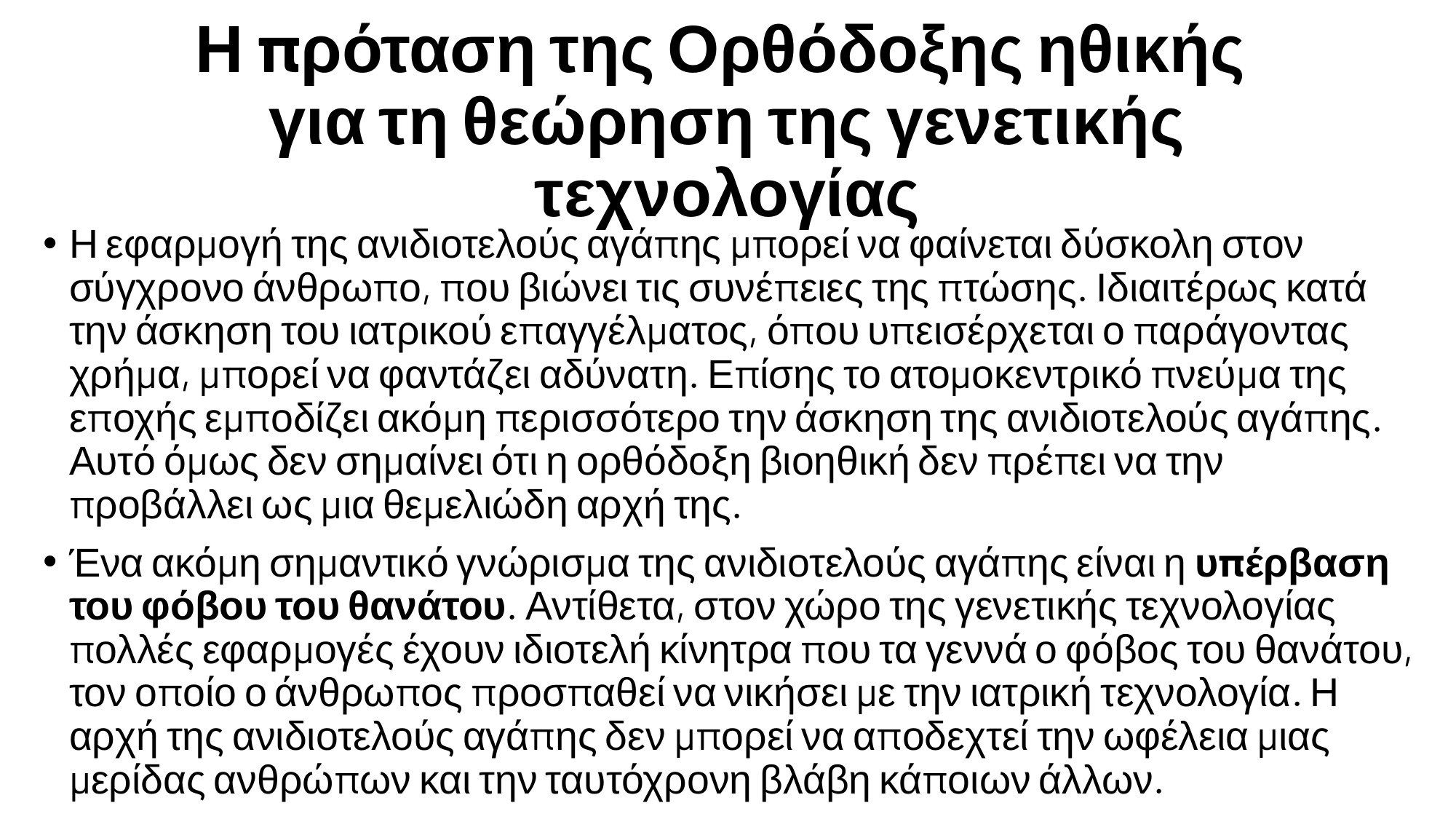

# Η πρόταση της Ορθόδοξης ηθικής για τη θεώρηση της γενετικής τεχνολογίας
Η εφαρμογή της ανιδιοτελούς αγάπης μπορεί να φαίνεται δύσκολη στον σύγχρονο άνθρωπο, που βιώνει τις συνέπειες της πτώσης. Ιδιαιτέρως κατά την άσκηση του ιατρικού επαγγέλματος, όπου υπεισέρχεται ο παράγοντας χρήμα, μπορεί να φαντάζει αδύνατη. Επίσης το ατομοκεντρικό πνεύμα της εποχής εμποδίζει ακόμη περισσότερο την άσκηση της ανιδιοτελούς αγάπης. Αυτό όμως δεν σημαίνει ότι η ορθόδοξη βιοηθική δεν πρέπει να την προβάλλει ως μια θεμελιώδη αρχή της.
Ένα ακόμη σημαντικό γνώρισμα της ανιδιοτελούς αγάπης είναι η υπέρβαση του φόβου του θανάτου. Αντίθετα, στον χώρο της γενετικής τεχνολογίας πολλές εφαρμογές έχουν ιδιοτελή κίνητρα που τα γεννά ο φόβος του θανάτου, τον οποίο ο άνθρωπος προσπαθεί να νικήσει με την ιατρική τεχνολογία. Η αρχή της ανιδιοτελούς αγάπης δεν μπορεί να αποδεχτεί την ωφέλεια μιας μερίδας ανθρώπων και την ταυτόχρονη βλάβη κάποιων άλλων.